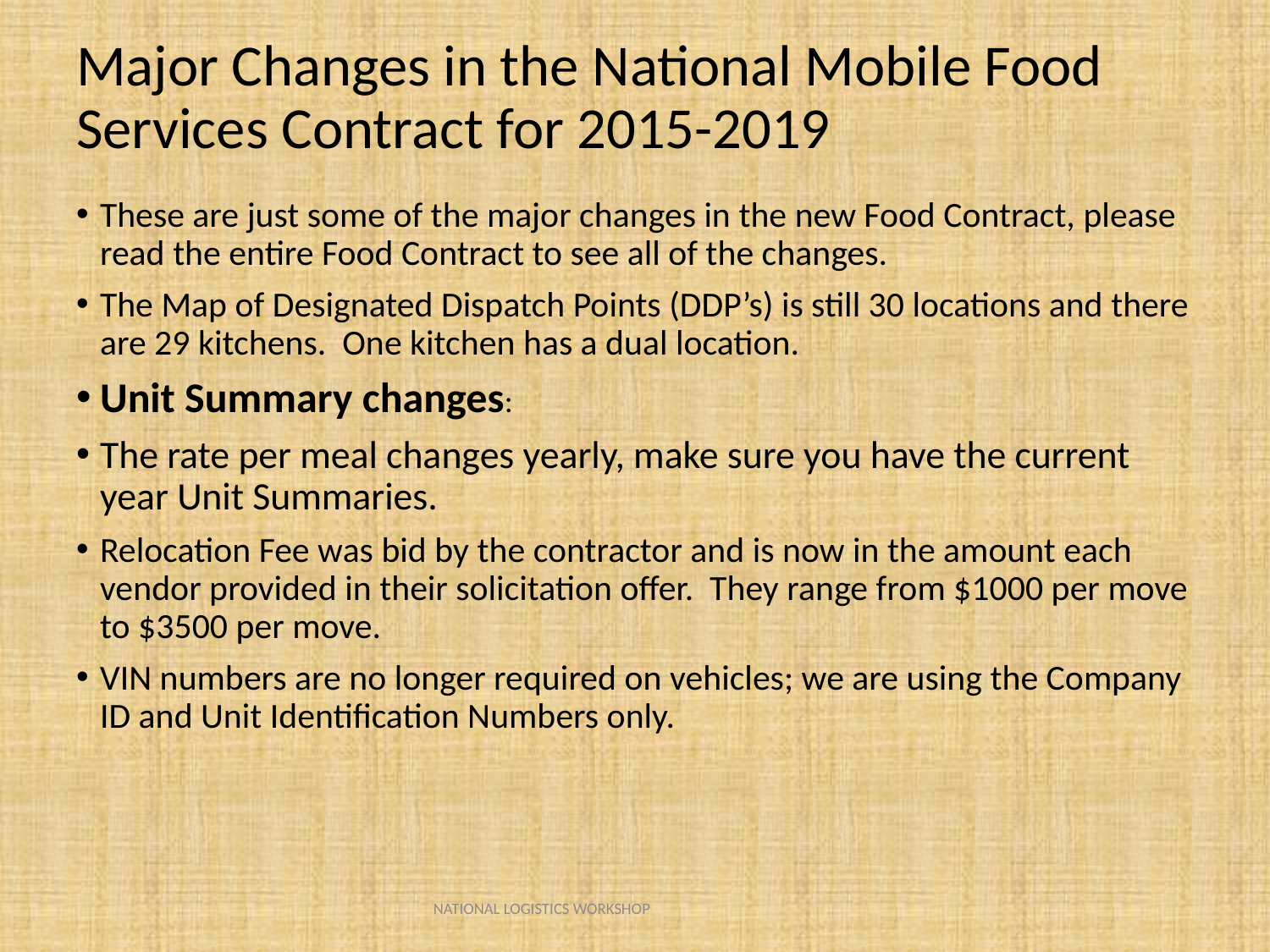

# Major Changes in the National Mobile Food  Services Contract for 2015-2019
These are just some of the major changes in the new Food Contract, please read the entire Food Contract to see all of the changes.
The Map of Designated Dispatch Points (DDP’s) is still 30 locations and there are 29 kitchens.  One kitchen has a dual location.
Unit Summary changes:
The rate per meal changes yearly, make sure you have the current year Unit Summaries.
Relocation Fee was bid by the contractor and is now in the amount each vendor provided in their solicitation offer.  They range from $1000 per move to $3500 per move.
VIN numbers are no longer required on vehicles; we are using the Company ID and Unit Identification Numbers only.
NATIONAL LOGISTICS WORKSHOP